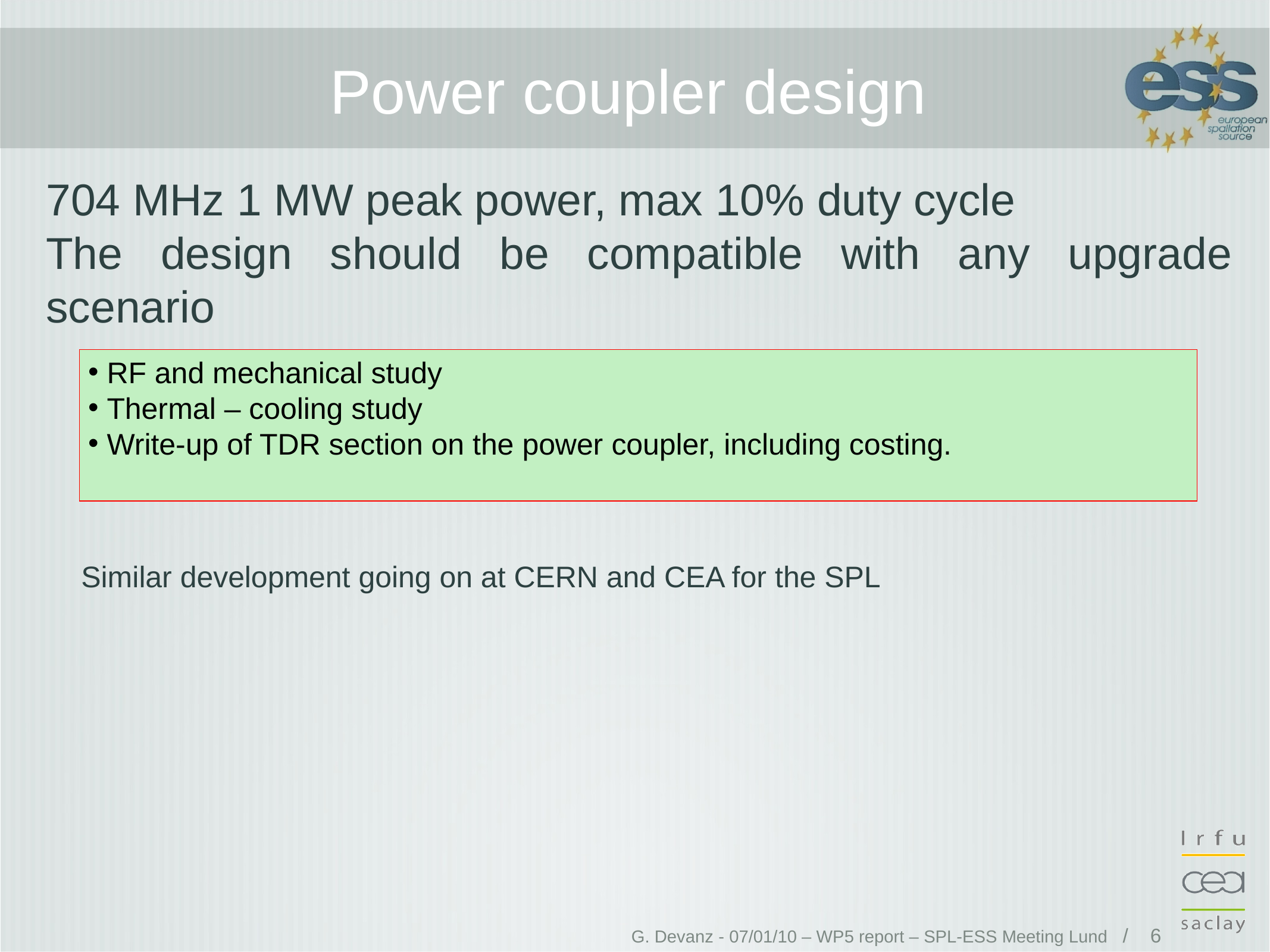

# Power coupler design
704 MHz 1 MW peak power, max 10% duty cycle
The design should be compatible with any upgrade scenario

 RF and mechanical study
 Thermal – cooling study
 Write-up of TDR section on the power coupler, including costing.

Similar development going on at CERN and CEA for the SPL